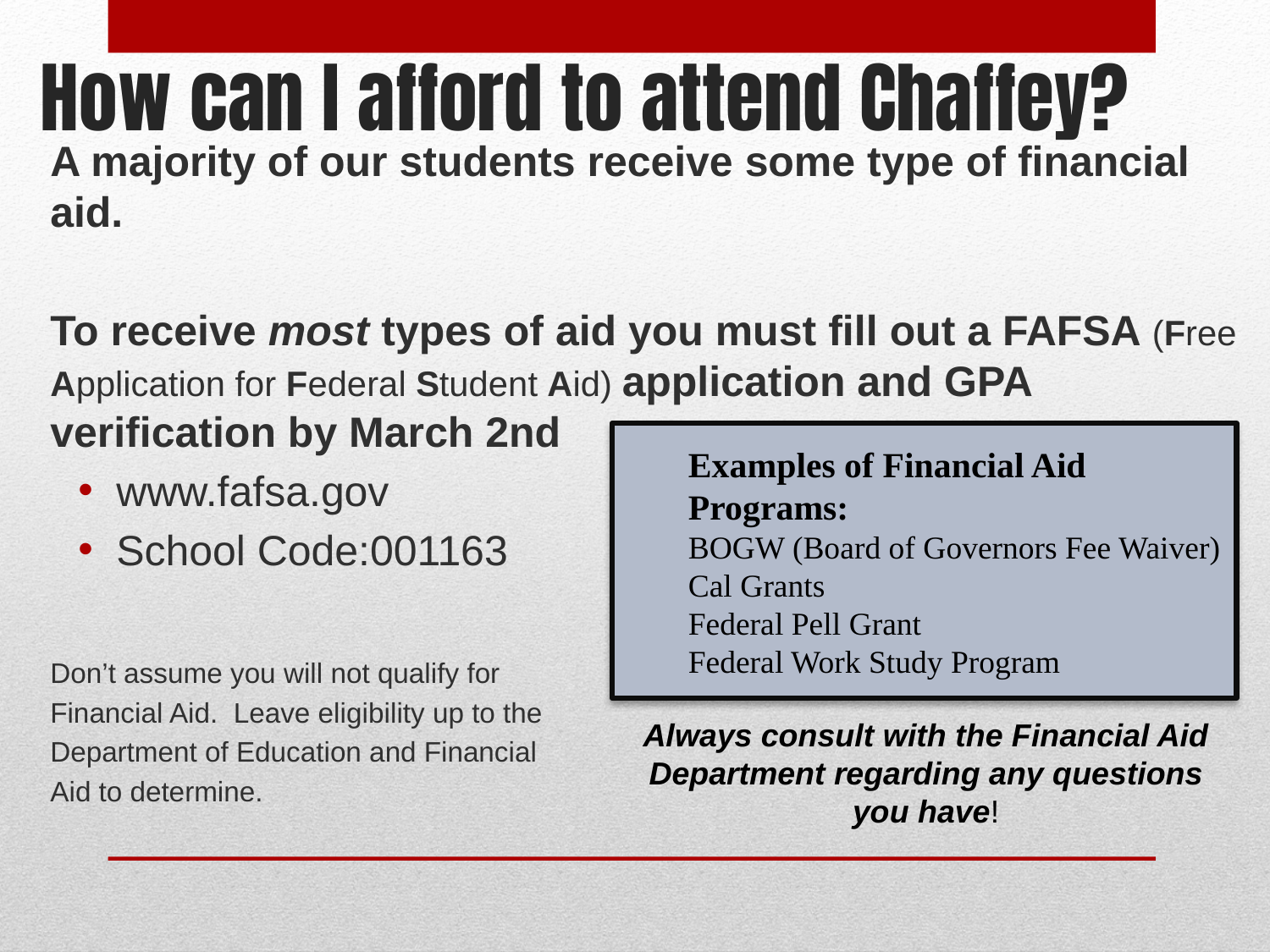

# How can I afford to attend Chaffey?
A majority of our students receive some type of financial aid.

To receive most types of aid you must fill out a FAFSA (Free Application for Federal Student Aid) application and GPA verification by March 2nd
www.fafsa.gov
School Code:001163

Don’t assume you will not qualify for
Financial Aid.  Leave eligibility up to the
Department of Education and Financial
Aid to determine.

Examples of Financial Aid Programs:
BOGW (Board of Governors Fee Waiver)
Cal Grants
Federal Pell Grant
Federal Work Study Program

Always consult with the Financial Aid Department regarding any questions you have!